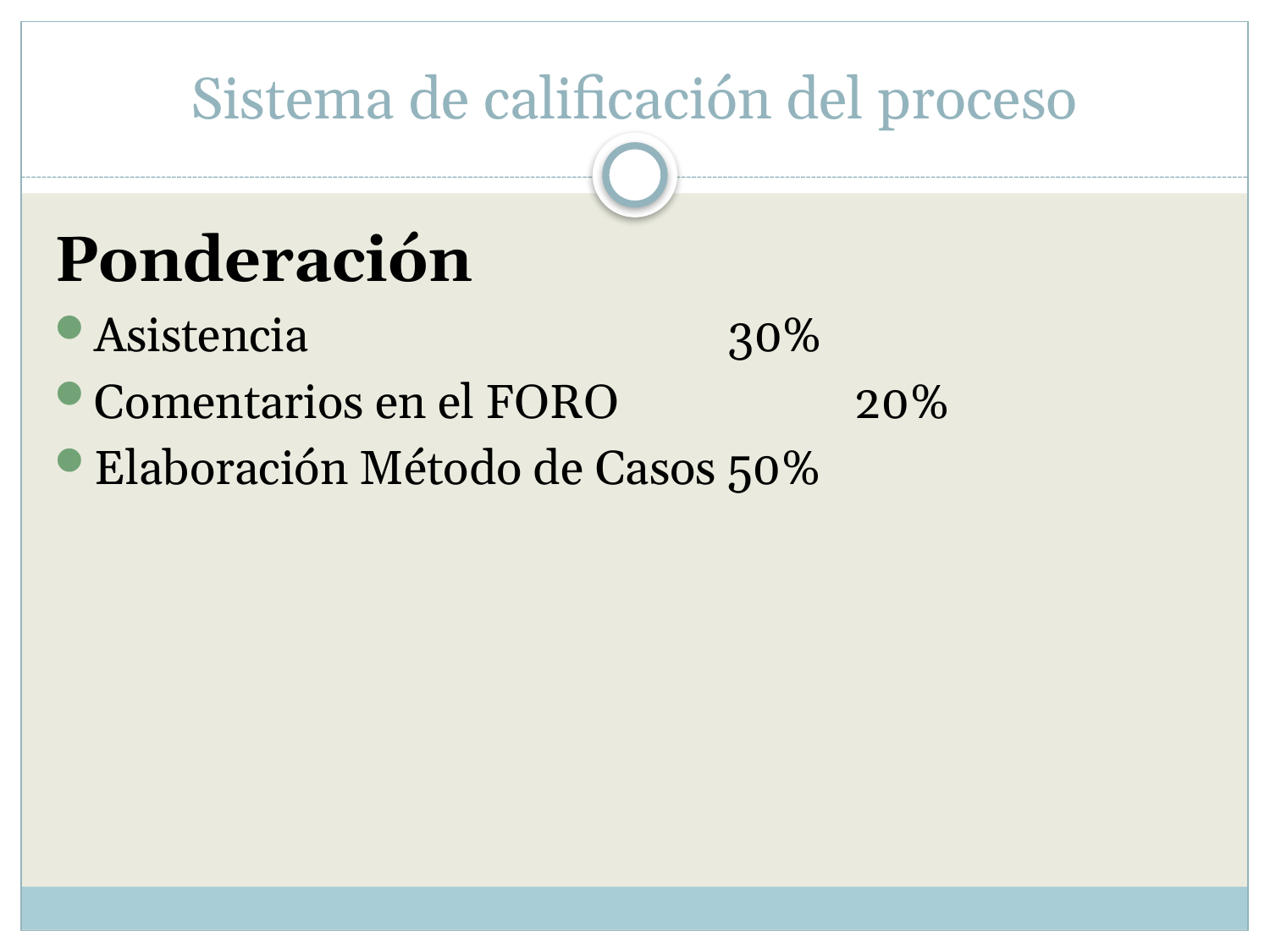

# Sistema de calificación del proceso
Ponderación
Asistencia 				30%
Comentarios en el FORO		20%
Elaboración Método de Casos	50%